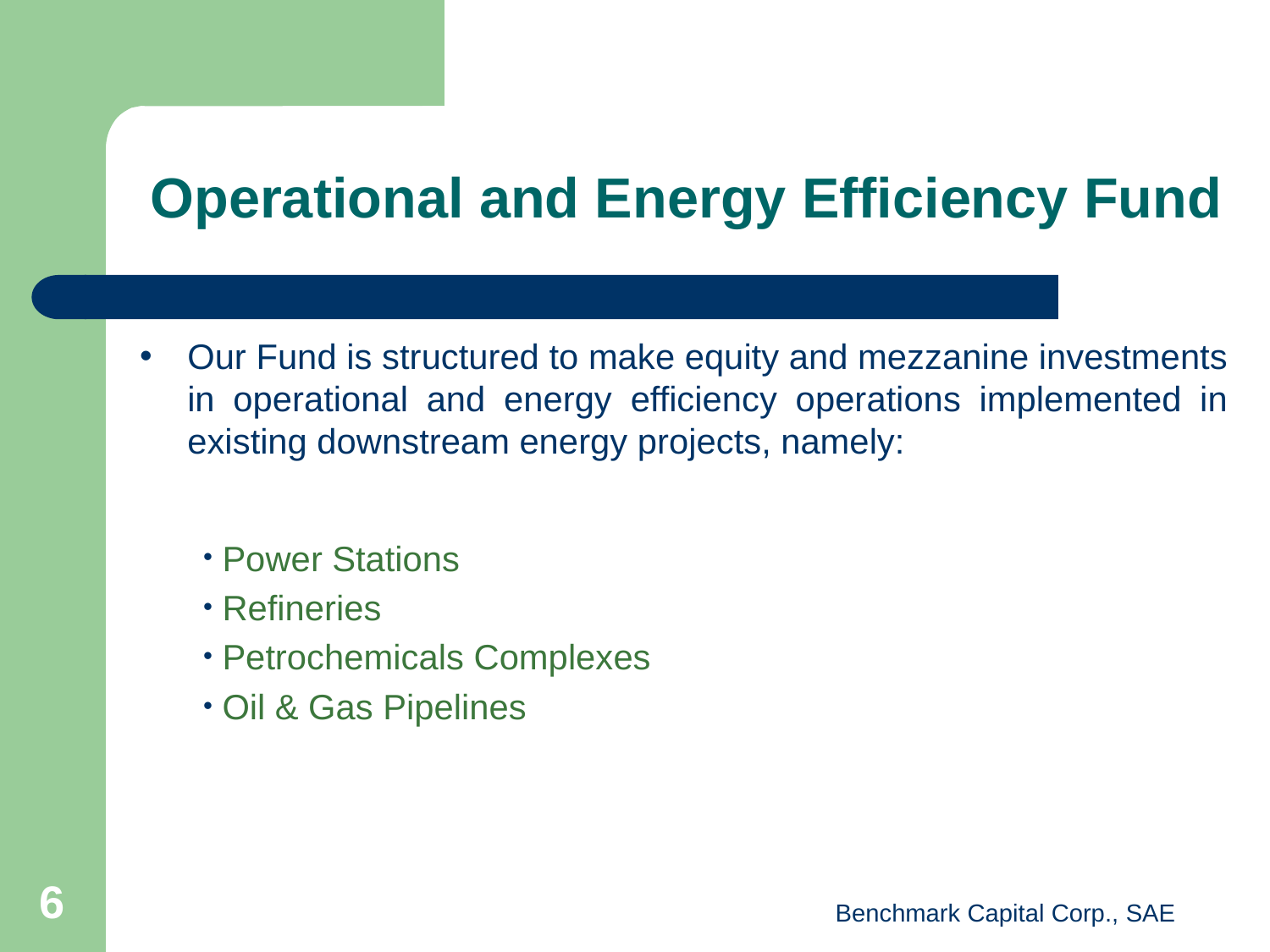

# Operational and Energy Efficiency Fund
Our Fund is structured to make equity and mezzanine investments in operational and energy efficiency operations implemented in existing downstream energy projects, namely:

 Power Stations
 Refineries
 Petrochemicals Complexes
 Oil & Gas Pipelines

6
Benchmark Capital Corp., SAE